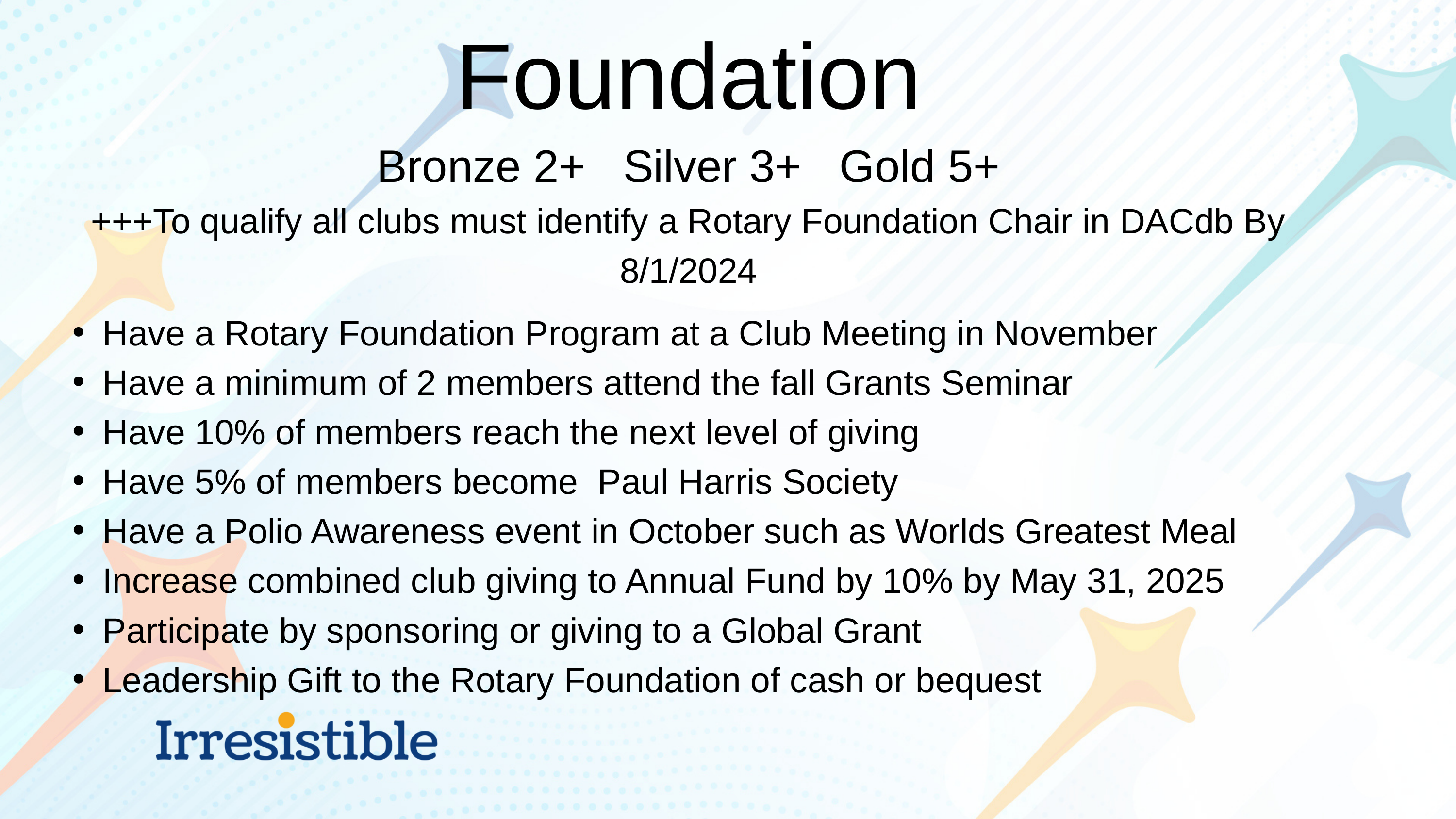

Foundation
Bronze 2+   Silver 3+   Gold 5+
+++To qualify all clubs must identify a Rotary Foundation Chair in DACdb By 8/1/2024
Have a Rotary Foundation Program at a Club Meeting in November
Have a minimum of 2 members attend the fall Grants Seminar
Have 10% of members reach the next level of giving
Have 5% of members become  Paul Harris Society
Have a Polio Awareness event in October such as Worlds Greatest Meal
Increase combined club giving to Annual Fund by 10% by May 31, 2025
Participate by sponsoring or giving to a Global Grant
Leadership Gift to the Rotary Foundation of cash or bequest